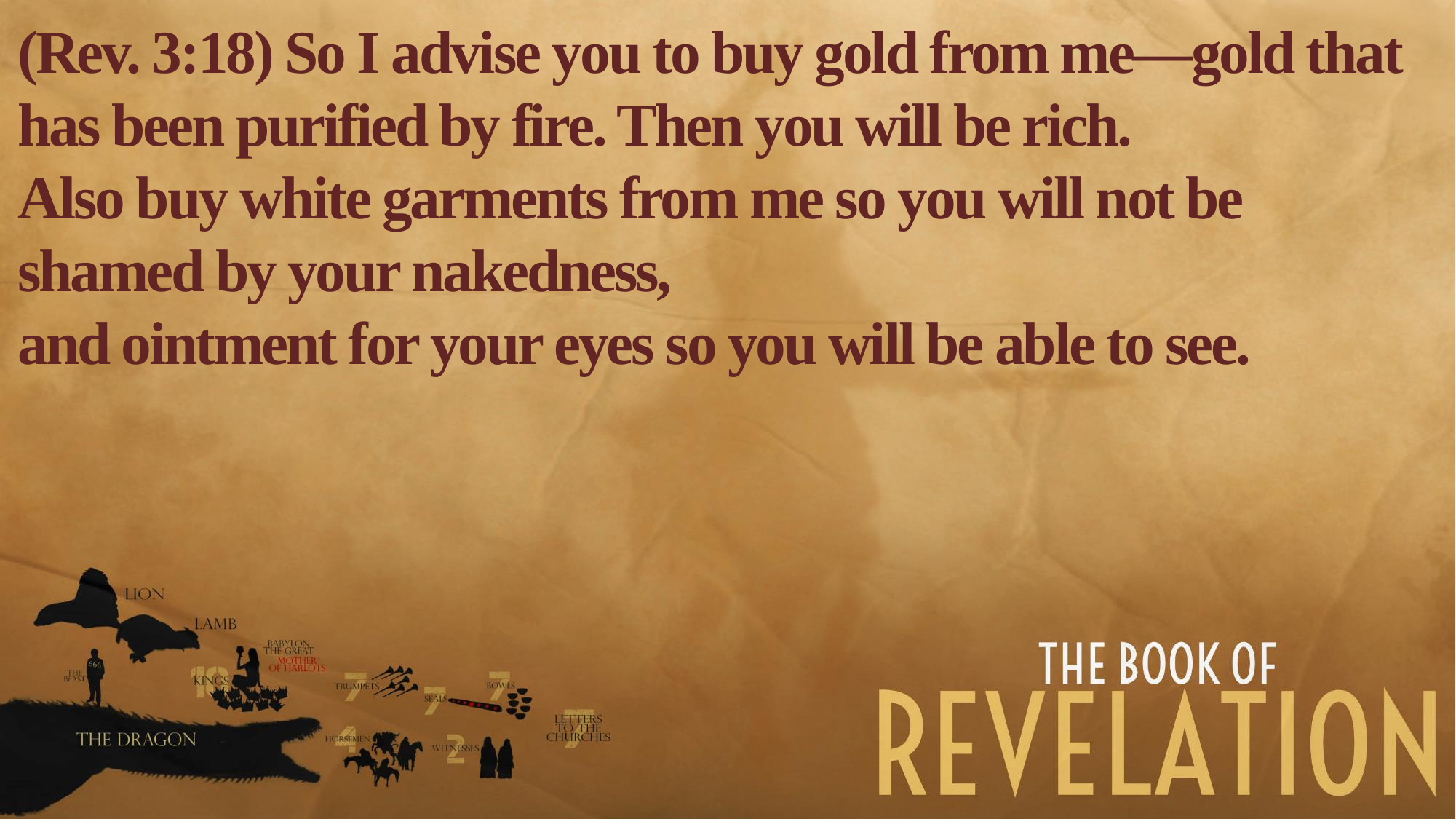

(Rev. 3:18) So I advise you to buy gold from me—gold that has been purified by fire. Then you will be rich.
Also buy white garments from me so you will not be shamed by your nakedness,
and ointment for your eyes so you will be able to see.